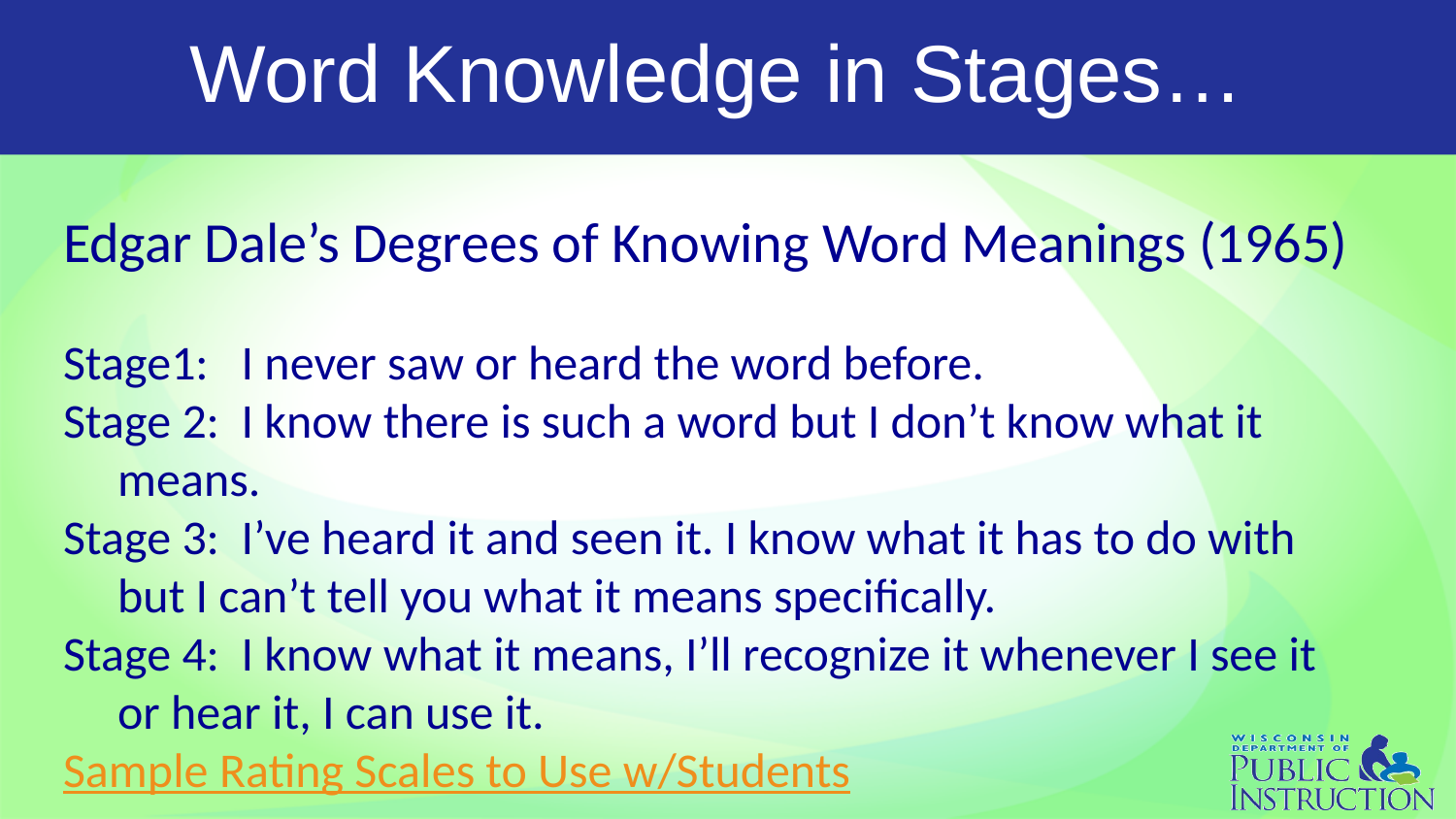

# Word Knowledge in Stages…
Edgar Dale’s Degrees of Knowing Word Meanings (1965)

Stage1:   I never saw or heard the word before.
Stage 2:  I know there is such a word but I don’t know what it means.
Stage 3:  I’ve heard it and seen it. I know what it has to do with but I can’t tell you what it means specifically.
Stage 4:  I know what it means, I’ll recognize it whenever I see it or hear it, I can use it.
Sample Rating Scales to Use w/Students